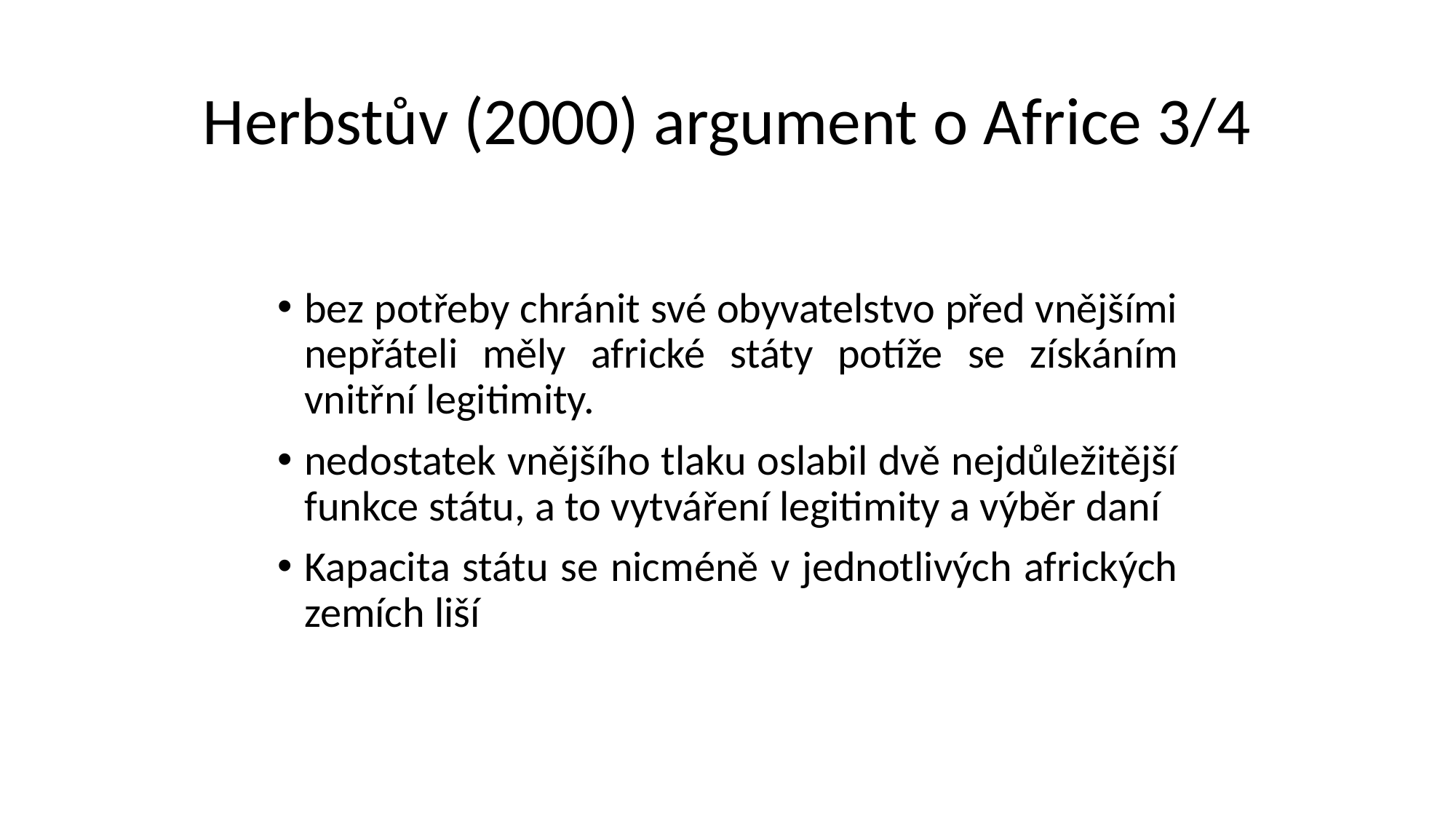

# Herbstův (2000) argument o Africe 3/4
bez potřeby chránit své obyvatelstvo před vnějšími nepřáteli měly africké státy potíže se získáním vnitřní legitimity.
nedostatek vnějšího tlaku oslabil dvě nejdůležitější funkce státu, a to vytváření legitimity a výběr daní
Kapacita státu se nicméně v jednotlivých afrických zemích liší